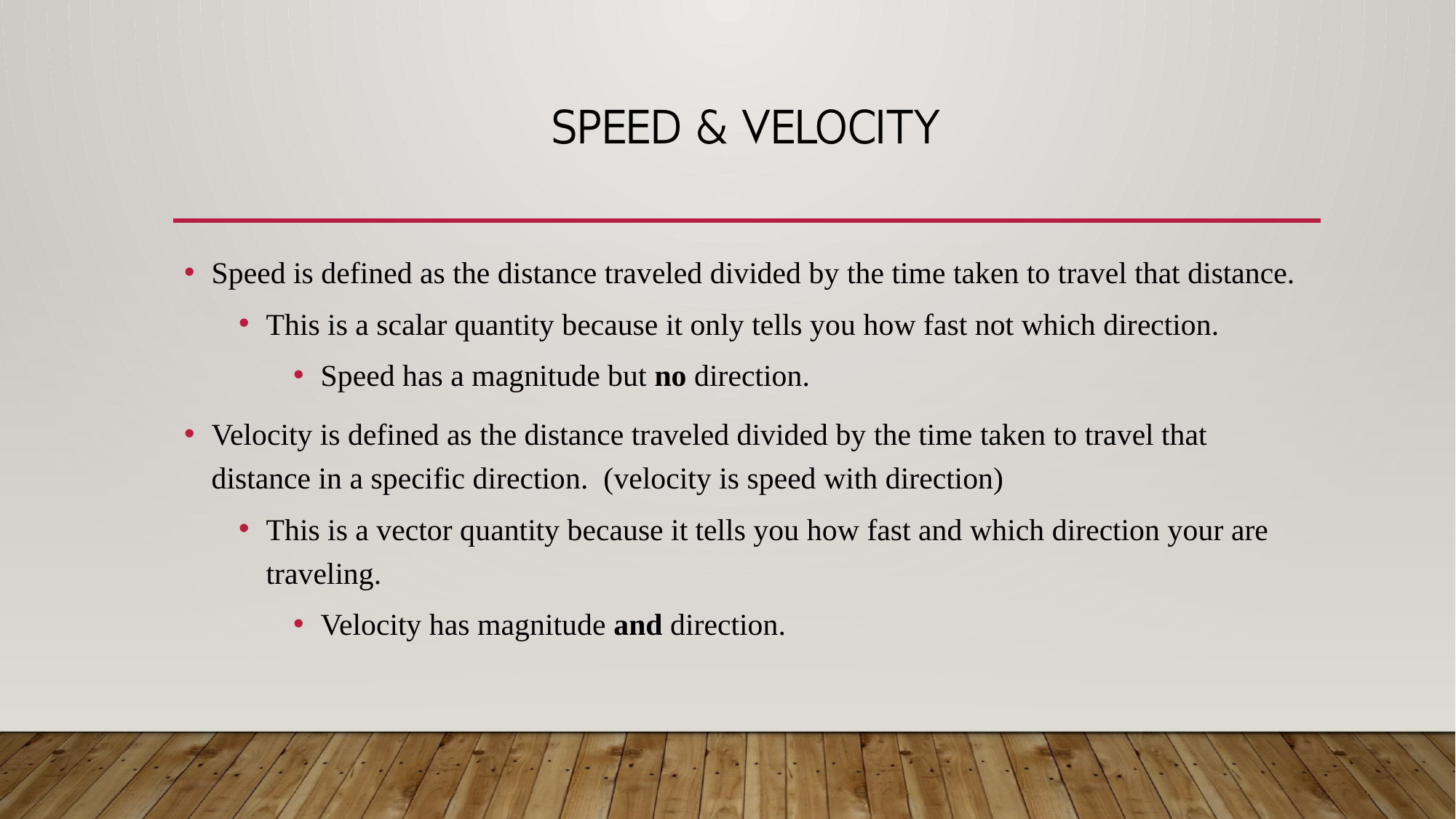

# Speed & velocity
Speed is defined as the distance traveled divided by the time taken to travel that distance.
This is a scalar quantity because it only tells you how fast not which direction.
Speed has a magnitude but no direction.
Velocity is defined as the distance traveled divided by the time taken to travel that distance in a specific direction.  (velocity is speed with direction)
This is a vector quantity because it tells you how fast and which direction your are traveling.
Velocity has magnitude and direction.